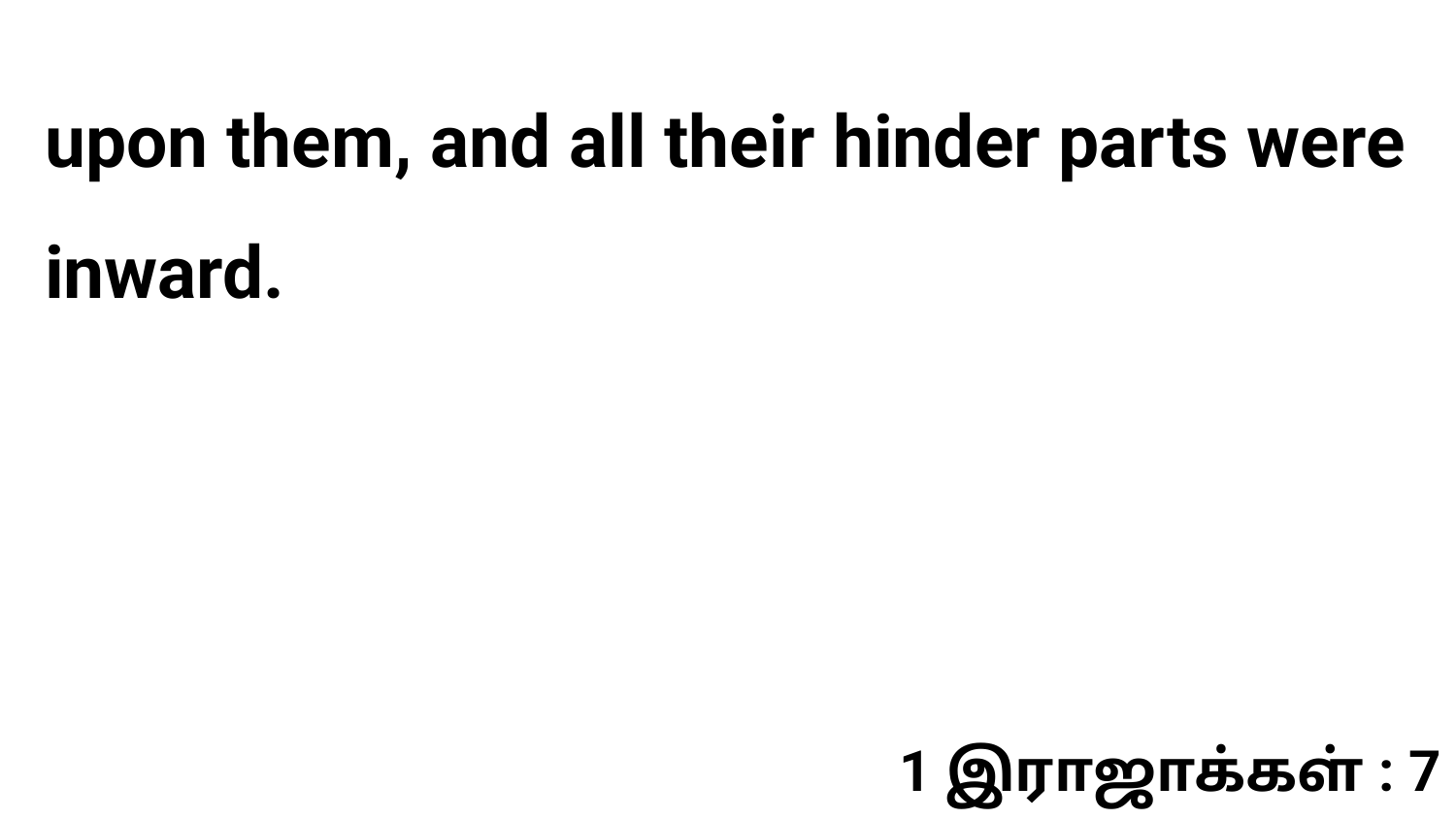

upon them, and all their hinder parts were inward.
1 இராஜாக்கள் : 7